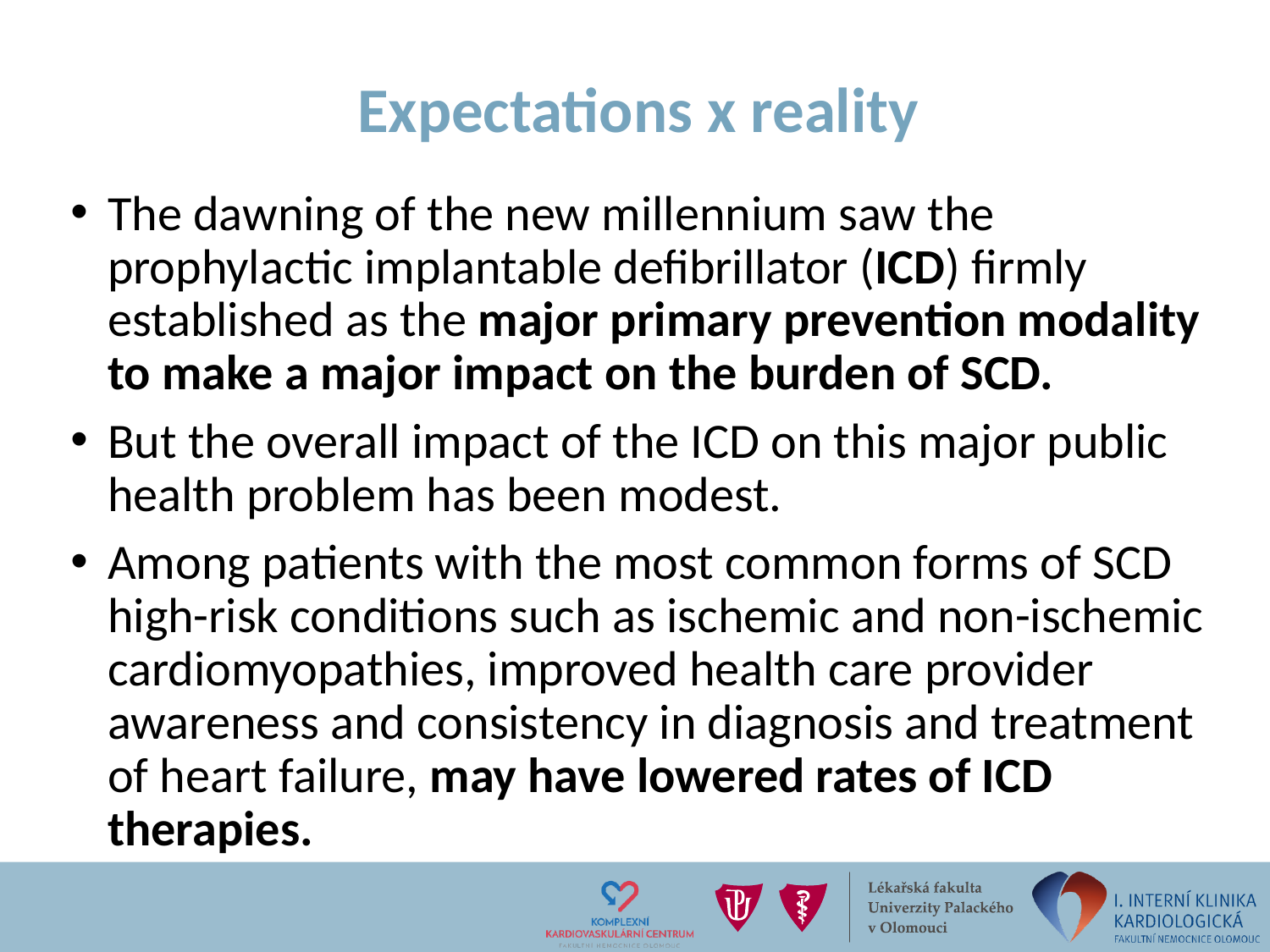

# Expectations x reality
The dawning of the new millennium saw the prophylactic implantable defibrillator (ICD) firmly established as the major primary prevention modality to make a major impact on the burden of SCD.
But the overall impact of the ICD on this major public health problem has been modest.
Among patients with the most common forms of SCD high-risk conditions such as ischemic and non-ischemic cardiomyopathies, improved health care provider awareness and consistency in diagnosis and treatment of heart failure, may have lowered rates of ICD therapies.